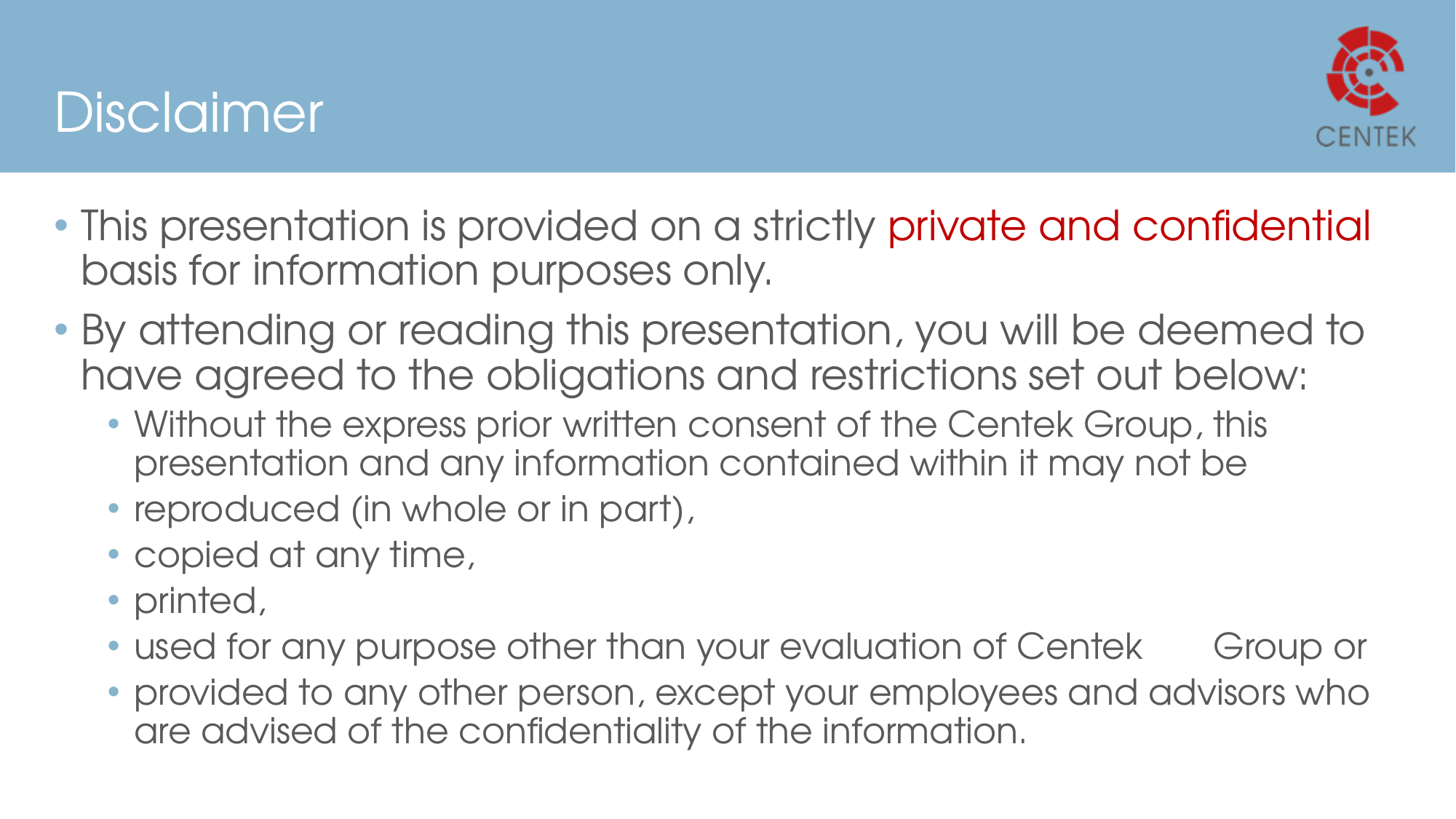

# Disclaimer
This presentation is provided on a strictly private and confidential basis for information purposes only.
By attending or reading this presentation, you will be deemed to have agreed to the obligations and restrictions set out below:
Without the express prior written consent of the Centek Group, this presentation and any information contained within it may not be
reproduced (in whole or in part),
copied at any time,
printed,
used for any purpose other than your evaluation of Centek 	 Group or
provided to any other person, except your employees and advisors who are advised of the confidentiality of the information.